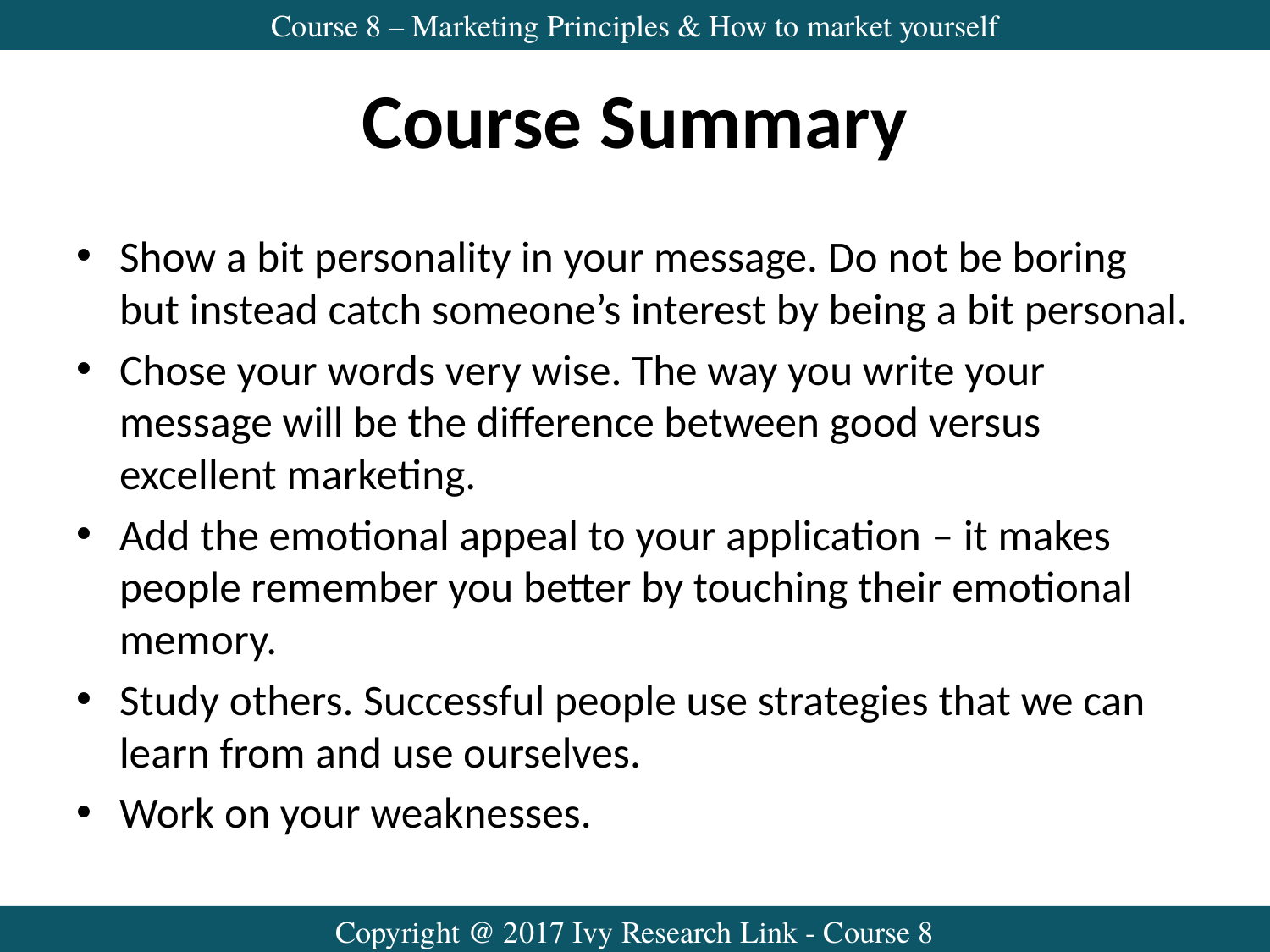

Course 8 – Marketing Principles & How to market yourself
# Course Summary
Show a bit personality in your message. Do not be boring but instead catch someone’s interest by being a bit personal.
Chose your words very wise. The way you write your message will be the difference between good versus excellent marketing.
Add the emotional appeal to your application – it makes people remember you better by touching their emotional memory.
Study others. Successful people use strategies that we can learn from and use ourselves.
Work on your weaknesses.

Copyright @ 2017 Ivy Research Link - Course 8